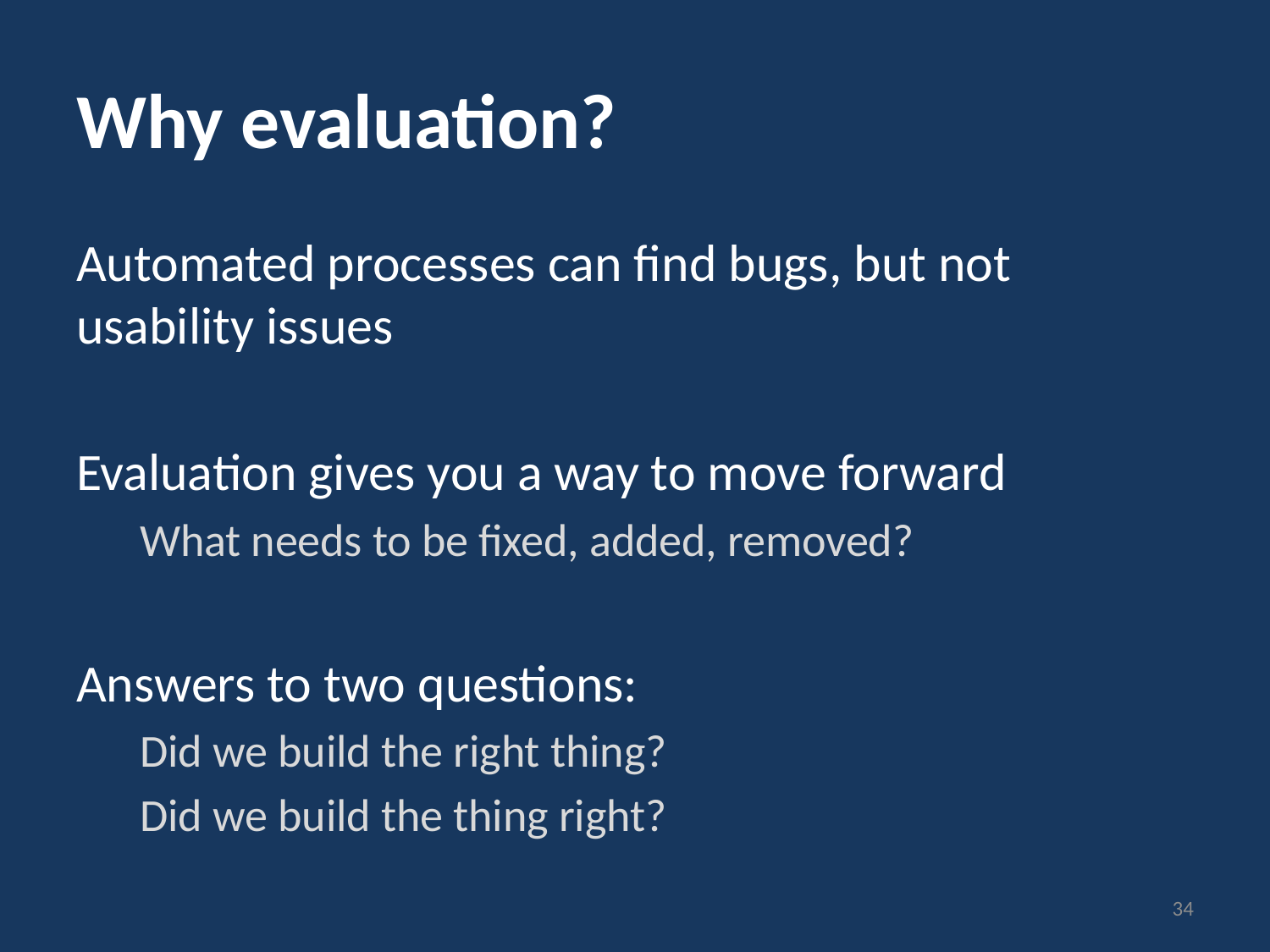

# Why evaluation?
Automated processes can find bugs, but not usability issues

Evaluation gives you a way to move forward
What needs to be fixed, added, removed?

Answers to two questions:
Did we build the right thing?
Did we build the thing right?

34